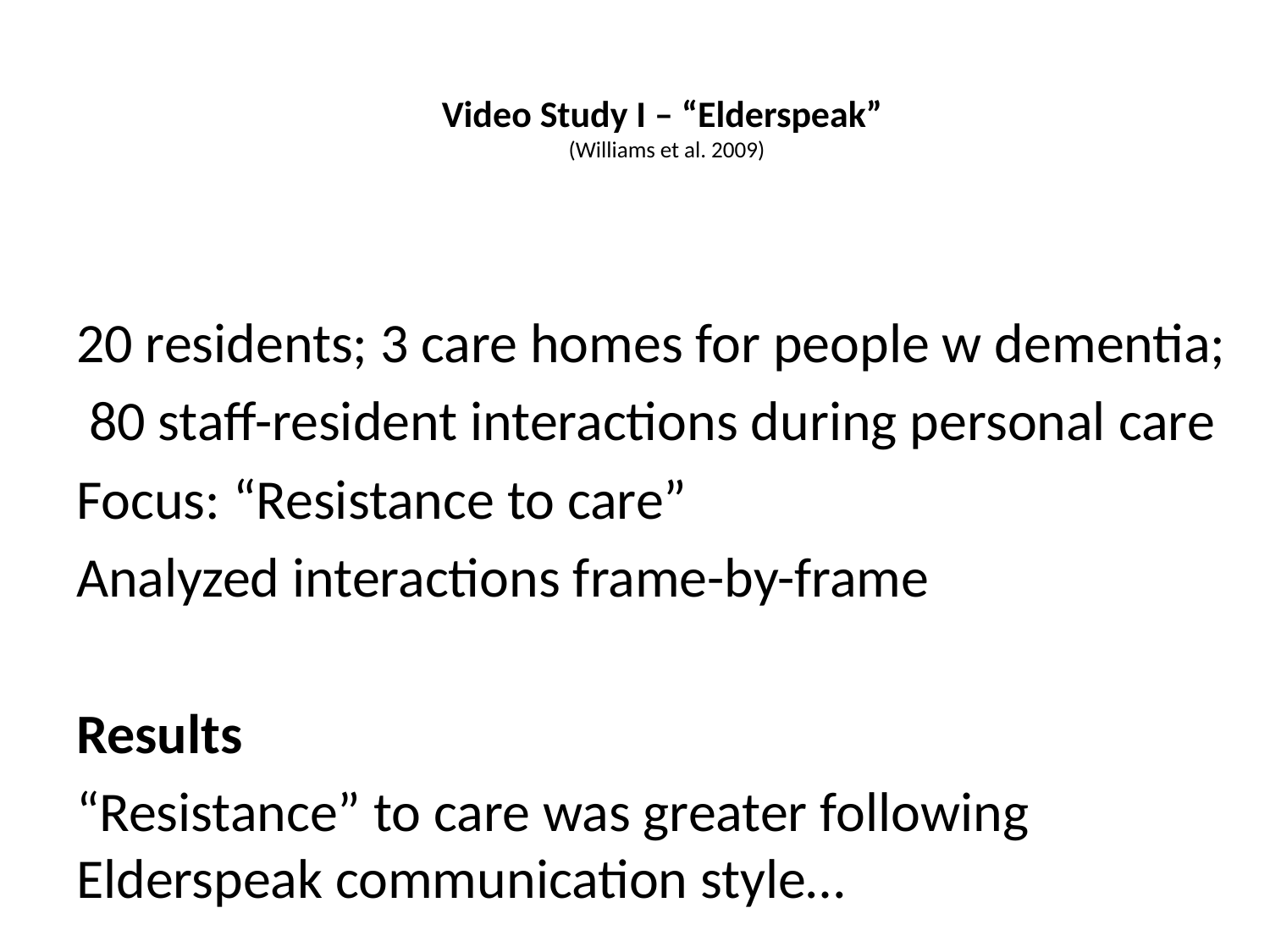

# Video Study I – “Elderspeak” (Williams et al. 2009)

20 residents; 3 care homes for people w dementia;
 80 staff-resident interactions during personal care
Focus: “Resistance to care”
Analyzed interactions frame-by-frame

Results
“Resistance” to care was greater following Elderspeak communication style…